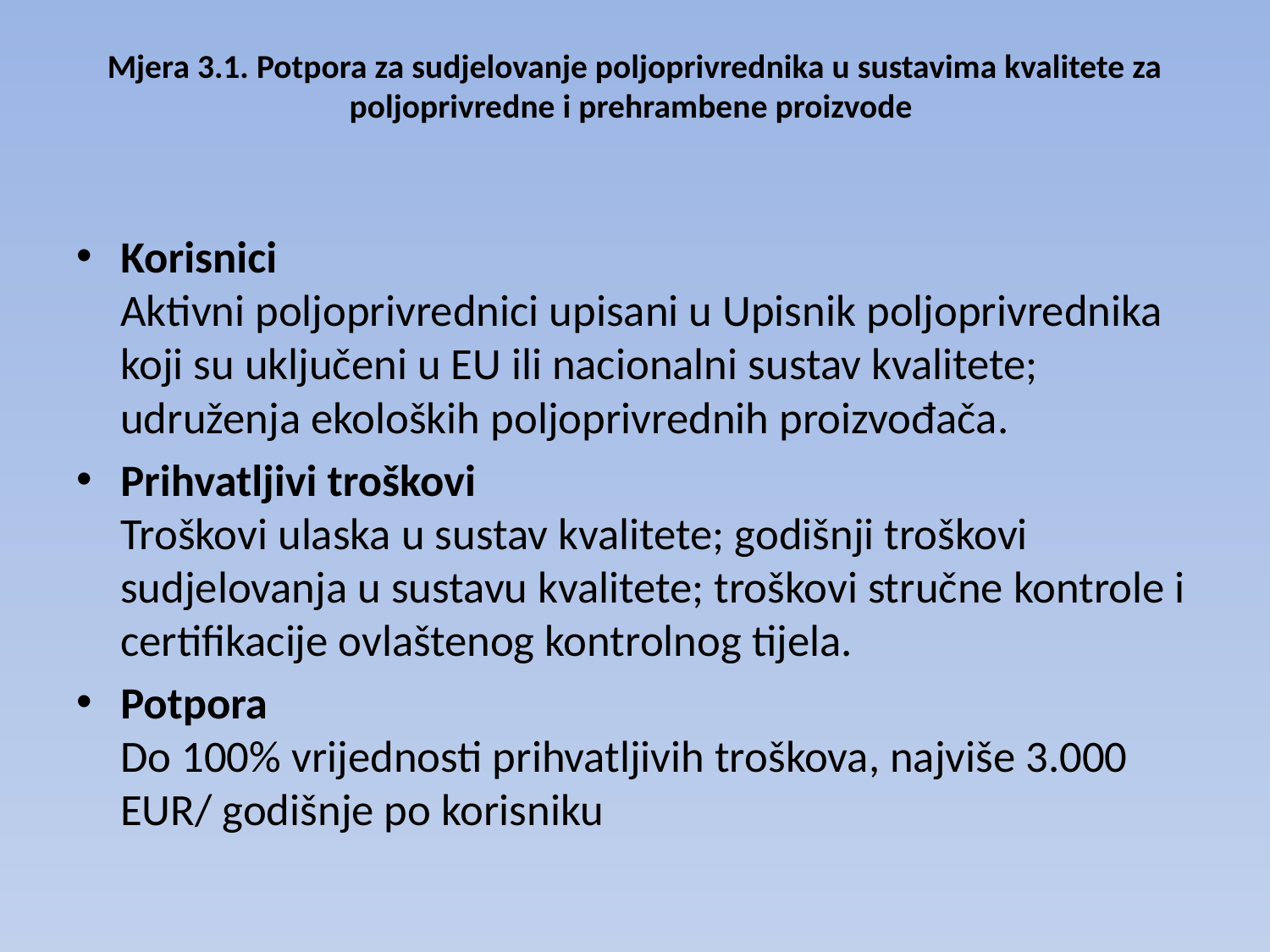

# Mjera 3.1. Potpora za sudjelovanje poljoprivrednika u sustavima kvalitete za poljoprivredne i prehrambene proizvode
Korisnici
Aktivni poljoprivrednici upisani u Upisnik poljoprivrednika koji su uključeni u EU ili nacionalni sustav kvalitete; udruženja ekoloških poljoprivrednih proizvođača.
Prihvatljivi troškovi
Troškovi ulaska u sustav kvalitete; godišnji troškovi sudjelovanja u sustavu kvalitete; troškovi stručne kontrole i certifikacije ovlaštenog kontrolnog tijela.
Potpora
Do 100% vrijednosti prihvatljivih troškova, najviše 3.000 EUR/ godišnje po korisniku